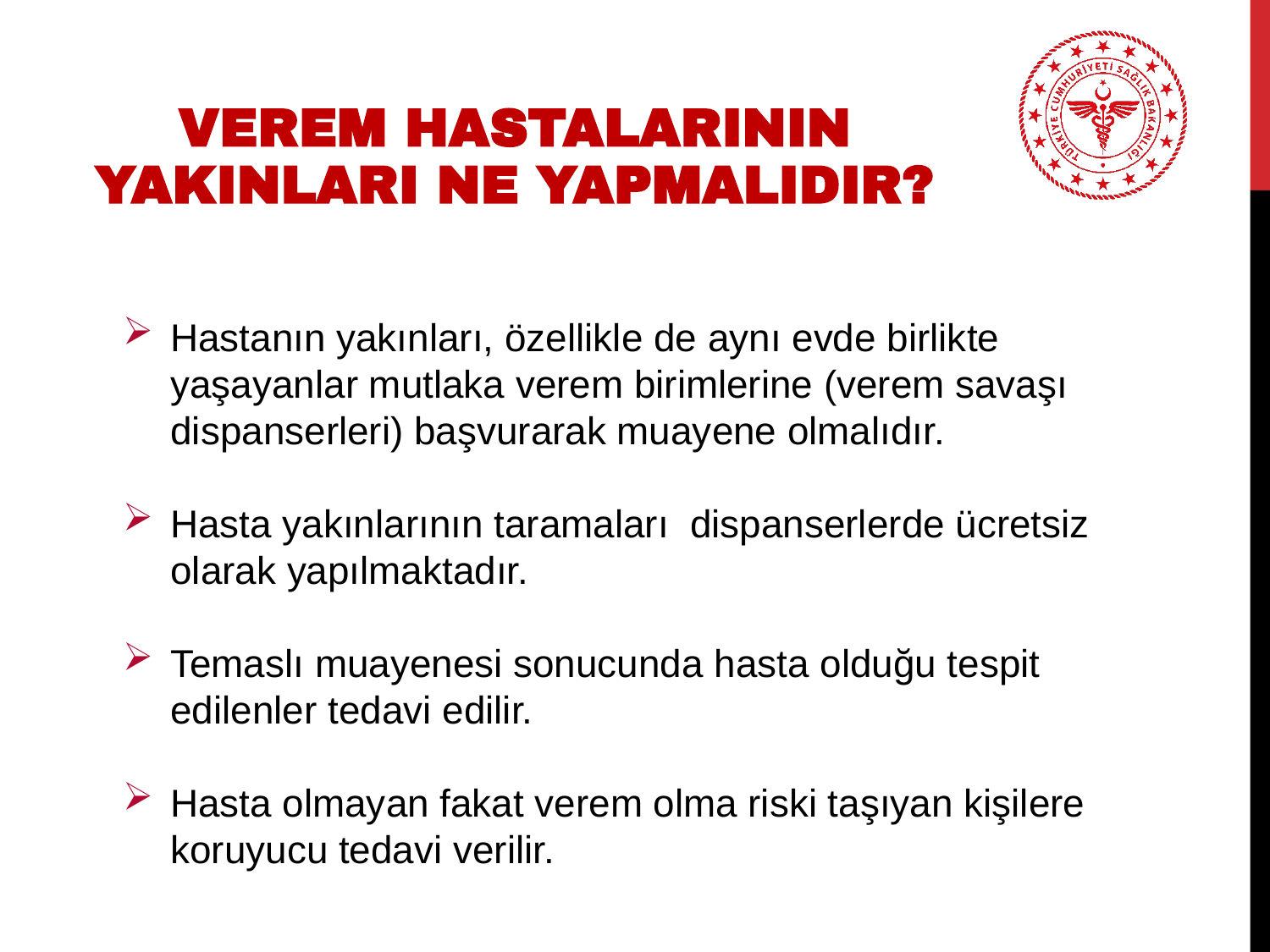

VEREM HASTALARININ YAKINLARI NE YAPMALIDIR?
Hastanın yakınları, özellikle de aynı evde birlikte yaşayanlar mutlaka verem birimlerine (verem savaşı dispanserleri) başvurarak muayene olmalıdır.

Hasta yakınlarının taramaları  dispanserlerde ücretsiz olarak yapılmaktadır.

Temaslı muayenesi sonucunda hasta olduğu tespit edilenler tedavi edilir.

Hasta olmayan fakat verem olma riski taşıyan kişilere koruyucu tedavi verilir.